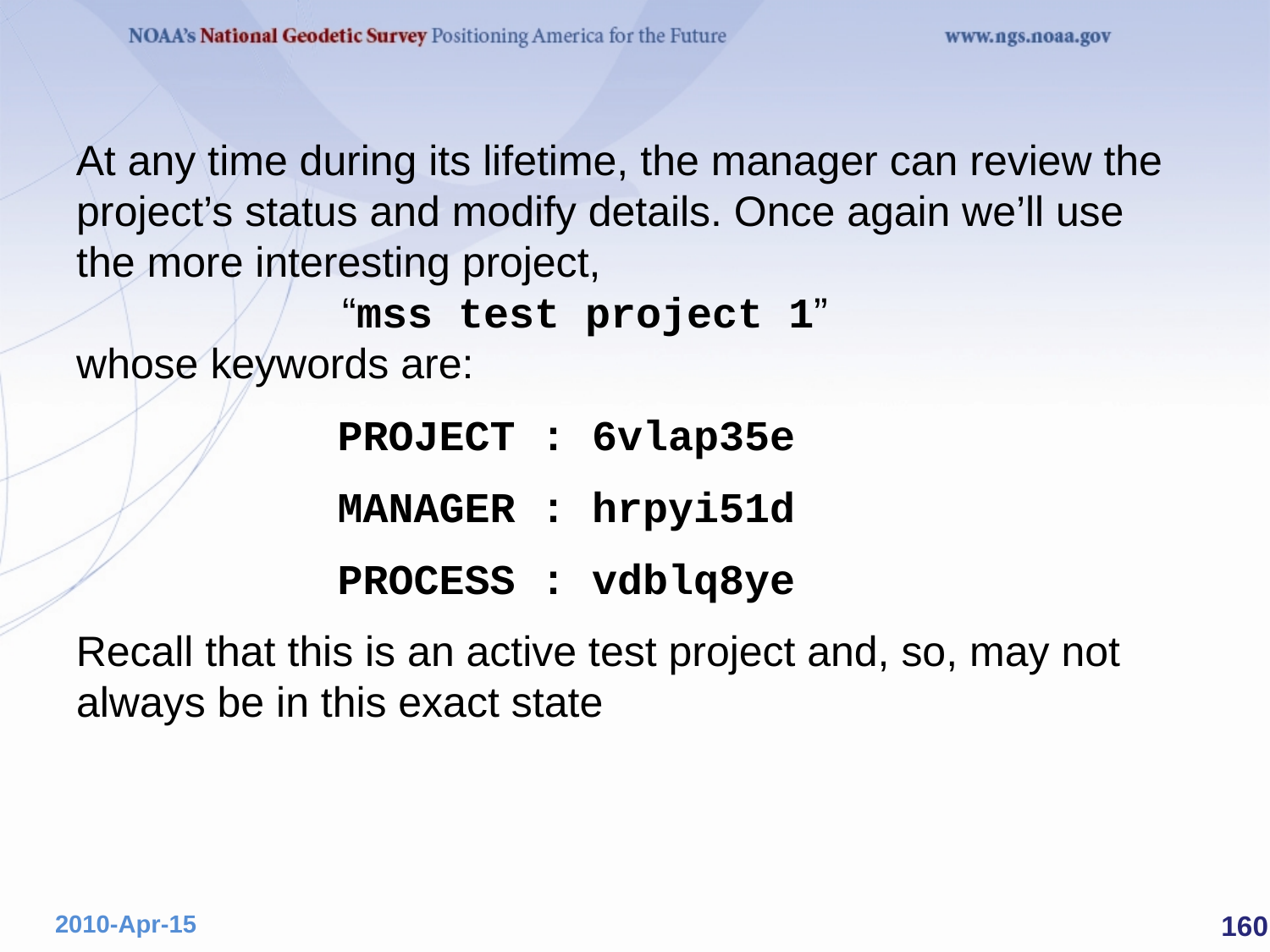

At any time during its lifetime, the manager can review the project’s status and modify details. Once again we’ll use the more interesting project,
		 “mss test project 1”
whose keywords are:
PROJECT :	6vlap35e
MANAGER :	hrpyi51d
PROCESS :	vdblq8ye
Recall that this is an active test project and, so, may not always be in this exact state

 160

2010-Apr-15